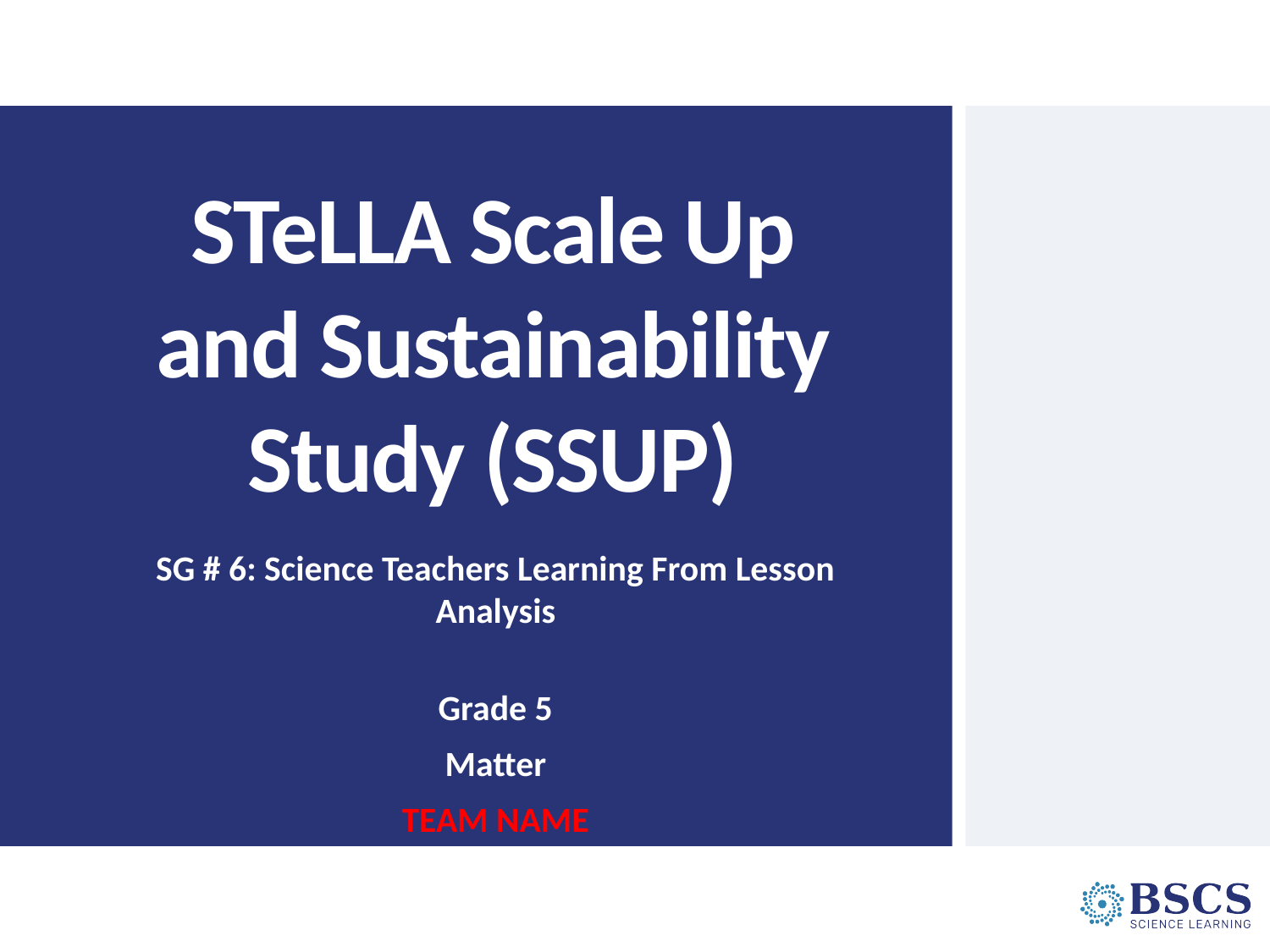

# STeLLA Scale Up and Sustainability Study (SSUP)
SG # 6: Science Teachers Learning From Lesson Analysis

Grade 5
Matter
TEAM NAME